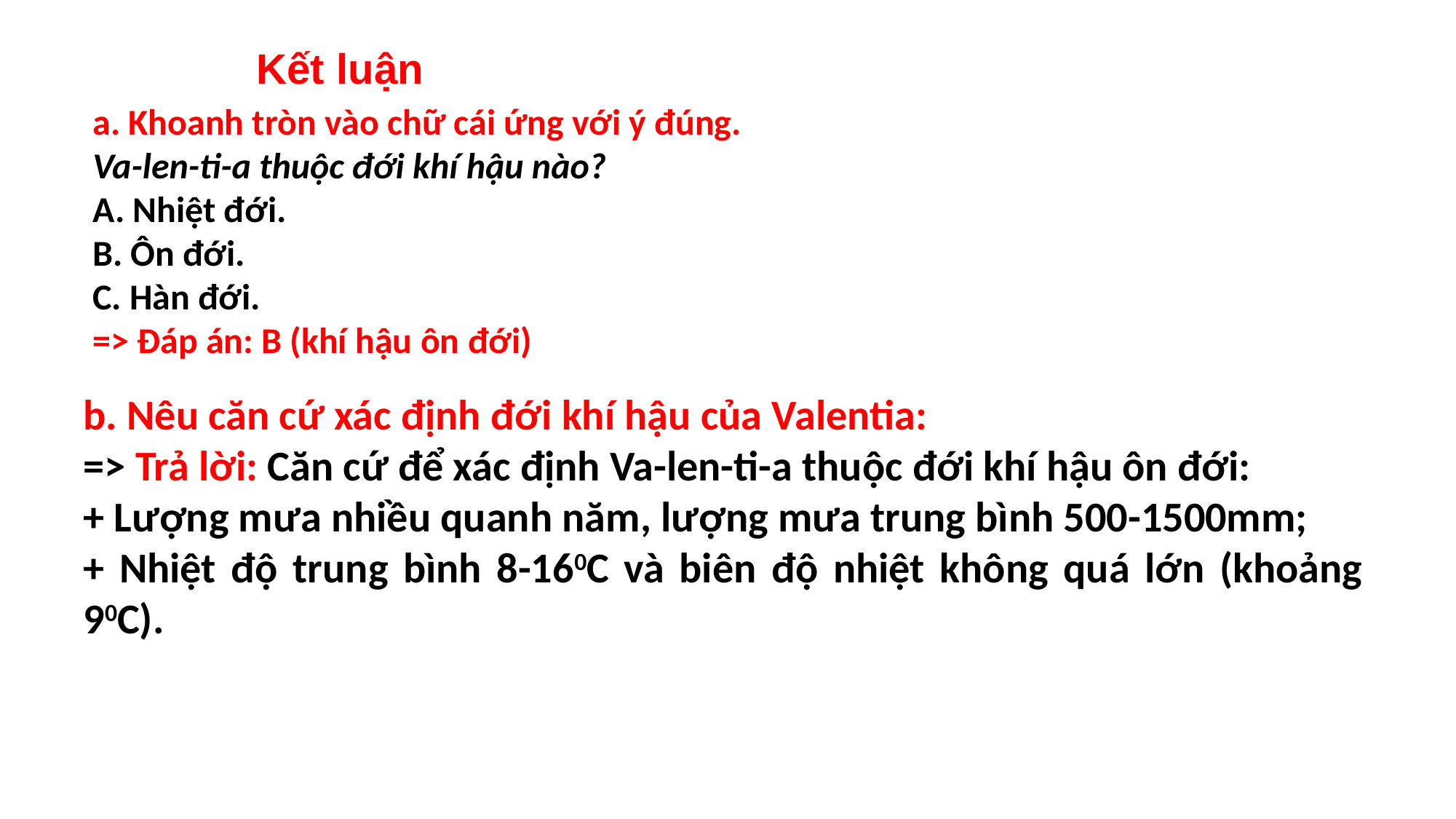

Kết luận

a. Khoanh tròn vào chữ cái ứng với ý đúng.
Va-len-ti-a thuộc đới khí hậu nào?
A. Nhiệt đới.
B. Ôn đới.
C. Hàn đới.
=> Đáp án: B (khí hậu ôn đới)

b. Nêu căn cứ xác định đới khí hậu của Valentia:
=> Trả lời: Căn cứ để xác định Va-len-ti-a thuộc đới khí hậu ôn đới:
+ Lượng mưa nhiều quanh năm, lượng mưa trung bình 500-1500mm;
+ Nhiệt độ trung bình 8-160C và biên độ nhiệt không quá lớn (khoảng 90C).